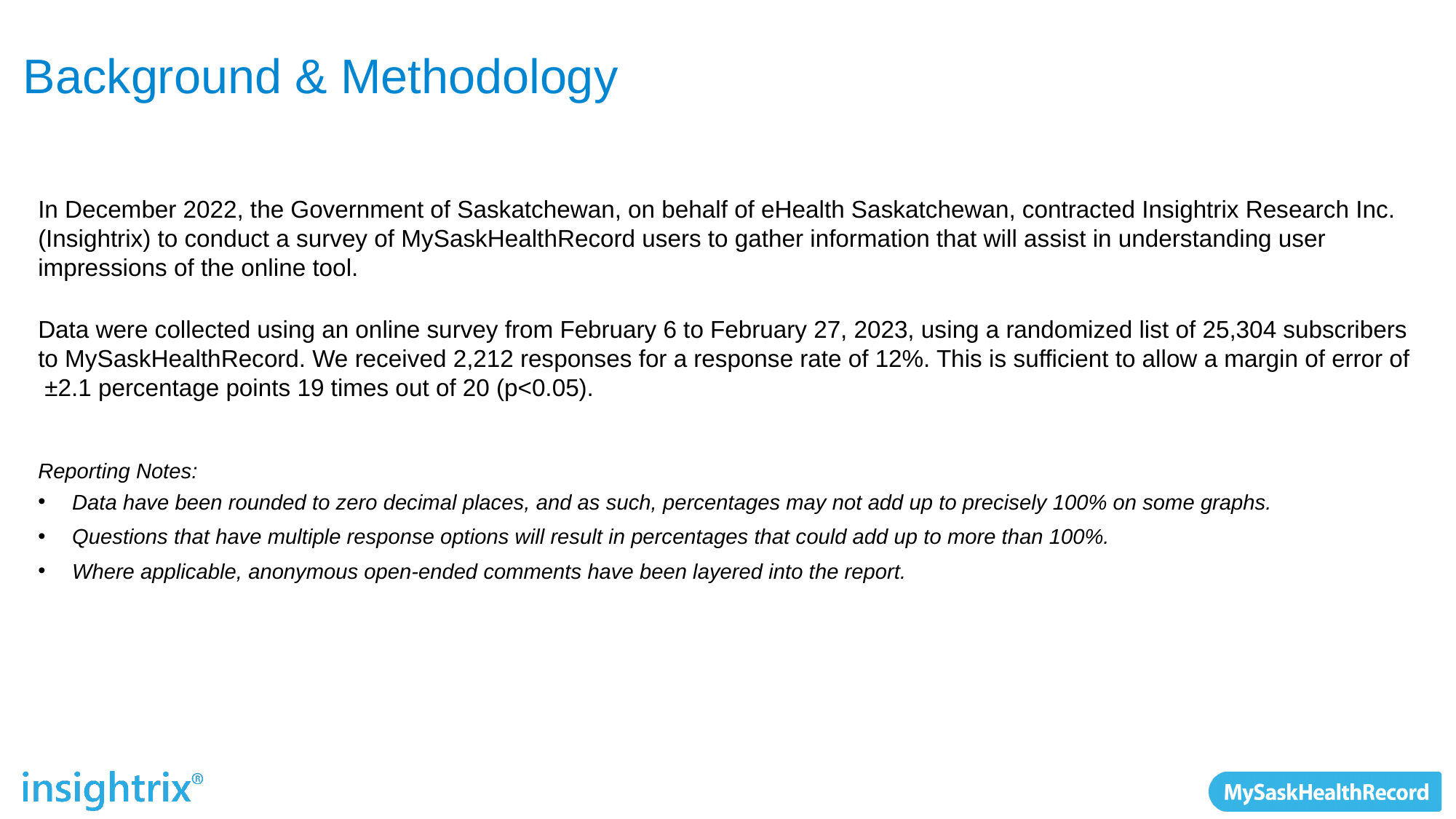

# Background & Methodology
In December 2022, the Government of Saskatchewan, on behalf of eHealth Saskatchewan, contracted Insightrix Research Inc. (Insightrix) to conduct a survey of MySaskHealthRecord users to gather information that will assist in understanding user impressions of the online tool.

Data were collected using an online survey from February 6 to February 27, 2023, using a randomized list of 25,304 subscribers to MySaskHealthRecord. We received 2,212 responses for a response rate of 12%. This is sufficient to allow a margin of error of  ±2.1 percentage points 19 times out of 20 (p<0.05).

Reporting Notes:
Data have been rounded to zero decimal places, and as such, percentages may not add up to precisely 100% on some graphs.
Questions that have multiple response options will result in percentages that could add up to more than 100%.
Where applicable, anonymous open-ended comments have been layered into the report.
67